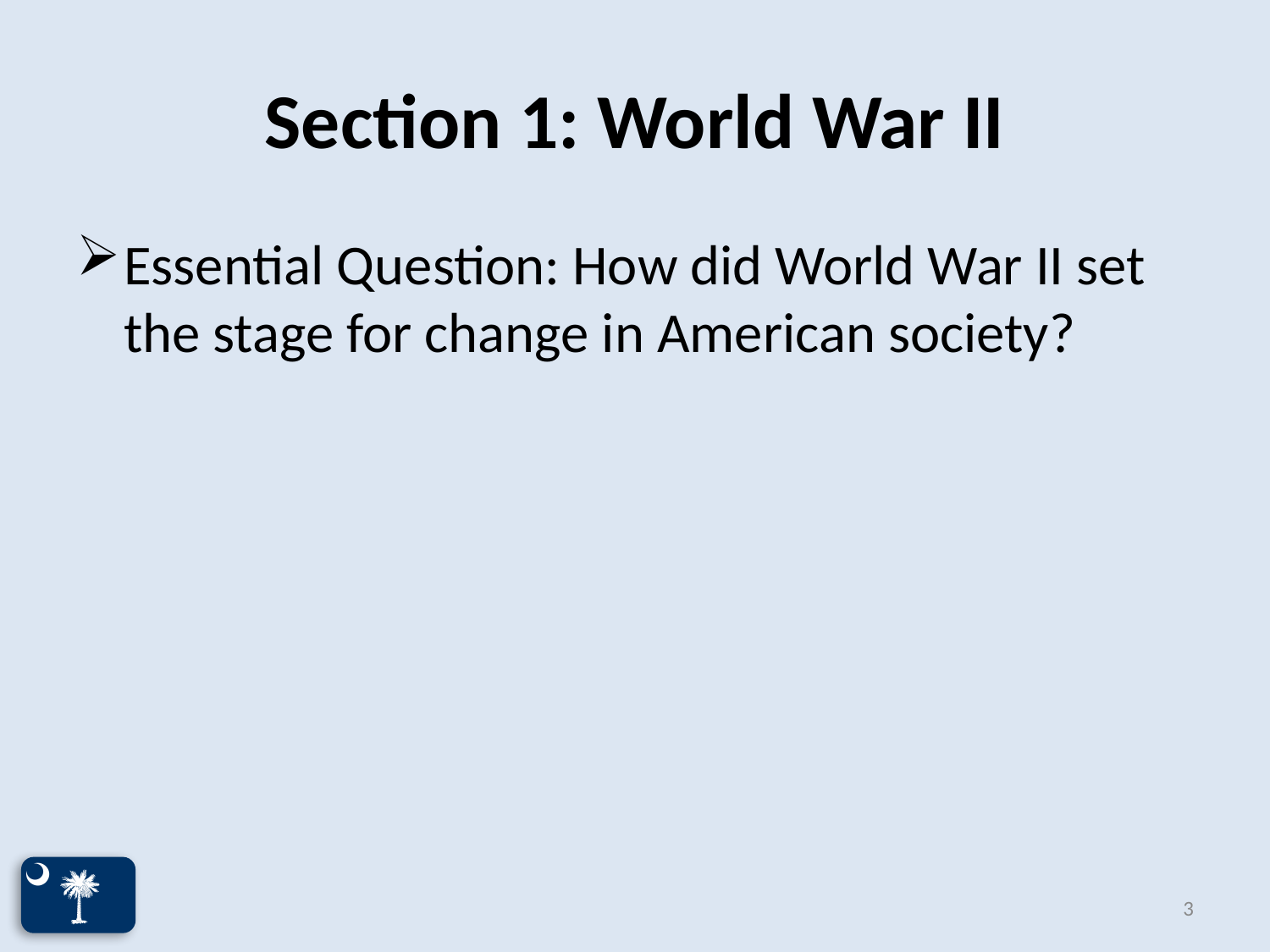

# Section 1: World War II
Essential Question: How did World War II set the stage for change in American society?

3